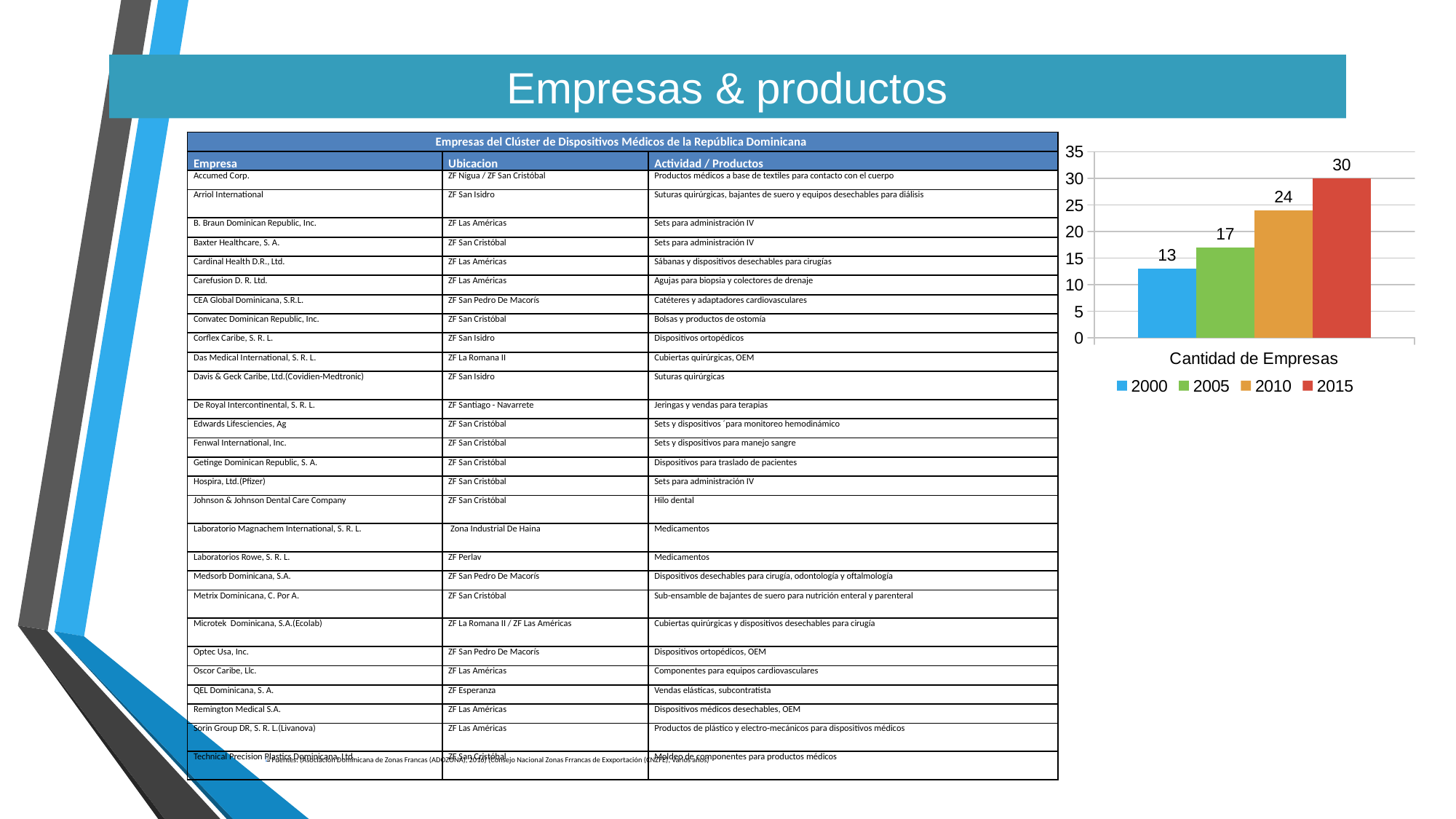

# Empresas & productos
| Empresas del Clúster de Dispositivos Médicos de la República Dominicana |  |  |
| --- | --- | --- |
| Empresa | Ubicacion | Actividad / Productos |
| Accumed Corp. | ZF Nigua / ZF San Cristóbal | Productos médicos a base de textiles para contacto con el cuerpo |
| Arriol International | ZF San Isidro | Suturas quirúrgicas, bajantes de suero y equipos desechables para diálisis |
| B. Braun Dominican Republic, Inc. | ZF Las Américas | Sets para administración IV |
| Baxter Healthcare, S. A. | ZF San Cristóbal | Sets para administración IV |
| Cardinal Health D.R., Ltd. | ZF Las Américas | Sábanas y dispositivos desechables para cirugías |
| Carefusion D. R. Ltd. | ZF Las Américas | Agujas para biopsia y colectores de drenaje |
| CEA Global Dominicana, S.R.L. | ZF San Pedro De Macorís | Catéteres y adaptadores cardiovasculares |
| Convatec Dominican Republic, Inc. | ZF San Cristóbal | Bolsas y productos de ostomía |
| Corflex Caribe, S. R. L. | ZF San Isidro | Dispositivos ortopédicos |
| Das Medical International, S. R. L. | ZF La Romana II | Cubiertas quirúrgicas, OEM |
| Davis & Geck Caribe, Ltd.(Covidien-Medtronic) | ZF San Isidro | Suturas quirúrgicas |
| De Royal Intercontinental, S. R. L. | ZF Santiago - Navarrete | Jeringas y vendas para terapias |
| Edwards Lifesciencies, Ag | ZF San Cristóbal | Sets y dispositivos ´para monitoreo hemodinámico |
| Fenwal International, Inc. | ZF San Cristóbal | Sets y dispositivos para manejo sangre |
| Getinge Dominican Republic, S. A. | ZF San Cristóbal | Dispositivos para traslado de pacientes |
| Hospira, Ltd.(Pfizer) | ZF San Cristóbal | Sets para administración IV |
| Johnson & Johnson Dental Care Company | ZF San Cristóbal | Hilo dental |
| Laboratorio Magnachem International, S. R. L. | Zona Industrial De Haina | Medicamentos |
| Laboratorios Rowe, S. R. L. | ZF Perlav | Medicamentos |
| Medsorb Dominicana, S.A. | ZF San Pedro De Macorís | Dispositivos desechables para cirugía, odontología y oftalmología |
| Metrix Dominicana, C. Por A. | ZF San Cristóbal | Sub-ensamble de bajantes de suero para nutrición enteral y parenteral |
| Microtek Dominicana, S.A.(Ecolab) | ZF La Romana II / ZF Las Américas | Cubiertas quirúrgicas y dispositivos desechables para cirugía |
| Optec Usa, Inc. | ZF San Pedro De Macorís | Dispositivos ortopédicos, OEM |
| Oscor Caribe, Llc. | ZF Las Américas | Componentes para equipos cardiovasculares |
| QEL Dominicana, S. A. | ZF Esperanza | Vendas elásticas, subcontratista |
| Remington Medical S.A. | ZF Las Américas | Dispositivos médicos desechables, OEM |
| Sorin Group DR, S. R. L.(Livanova) | ZF Las Américas | Productos de plástico y electro-mecánicos para dispositivos médicos |
| Technical Precision Plastics Dominicana, Ltd. | ZF San Cristóbal | Moldeo de componentes para productos médicos |

### Chart

| Category | 2000 | 2005 | 2010 | 2015 |
|---|---|---|---|---|
| Cantidad de Empresas | 13.0 | 17.0 | 24.0 | 30.0 |
[1] Fuentes: (Asociación Dominicana de Zonas Francas (ADOZONA), 2016) (Consejo Nacional Zonas Frrancas de Exxportación (CNZFE), Varios años)